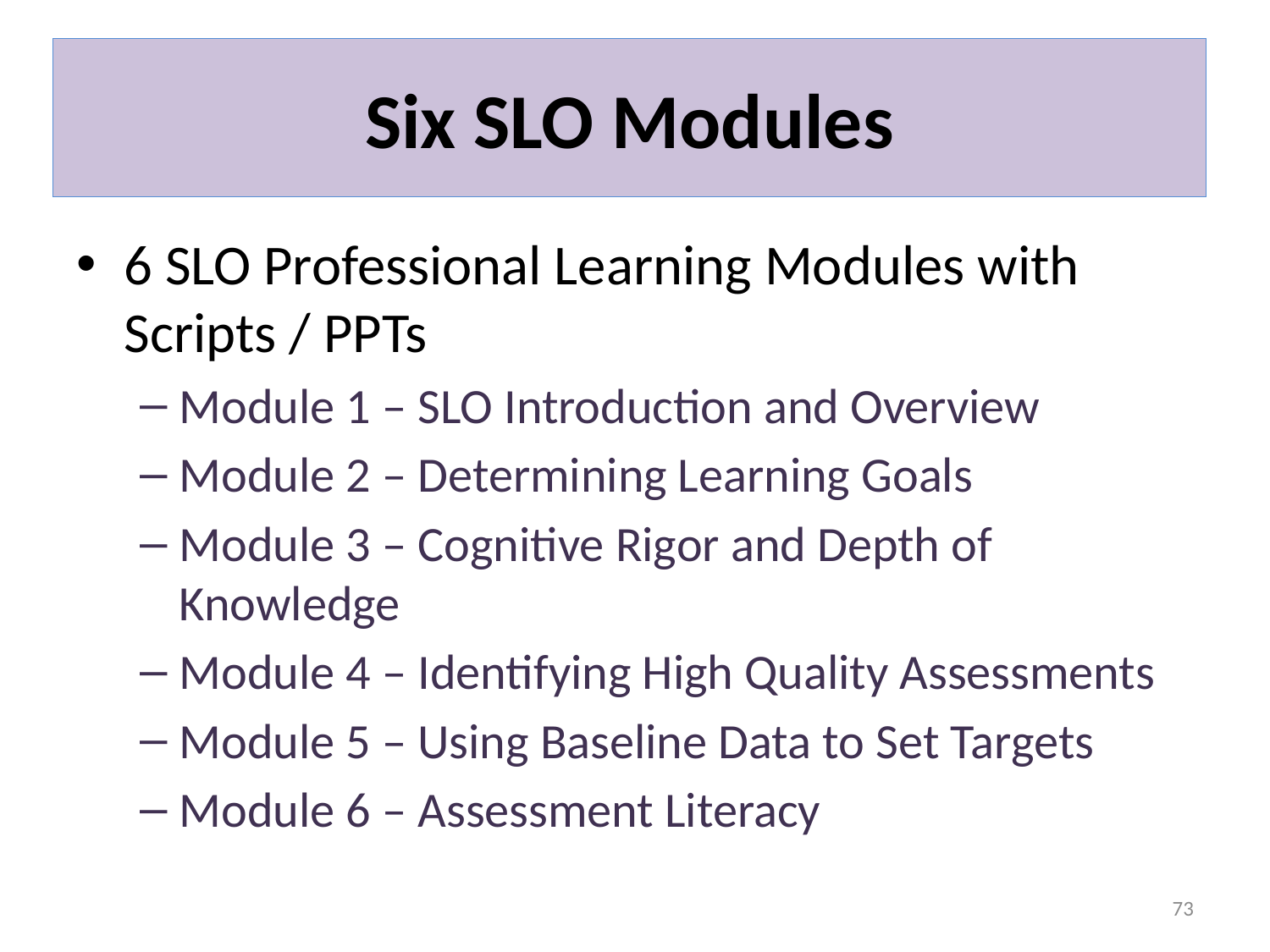

# Six SLO Modules
6 SLO Professional Learning Modules with Scripts / PPTs
Module 1 – SLO Introduction and Overview
Module 2 – Determining Learning Goals
Module 3 – Cognitive Rigor and Depth of Knowledge
Module 4 – Identifying High Quality Assessments
Module 5 – Using Baseline Data to Set Targets
Module 6 – Assessment Literacy

73